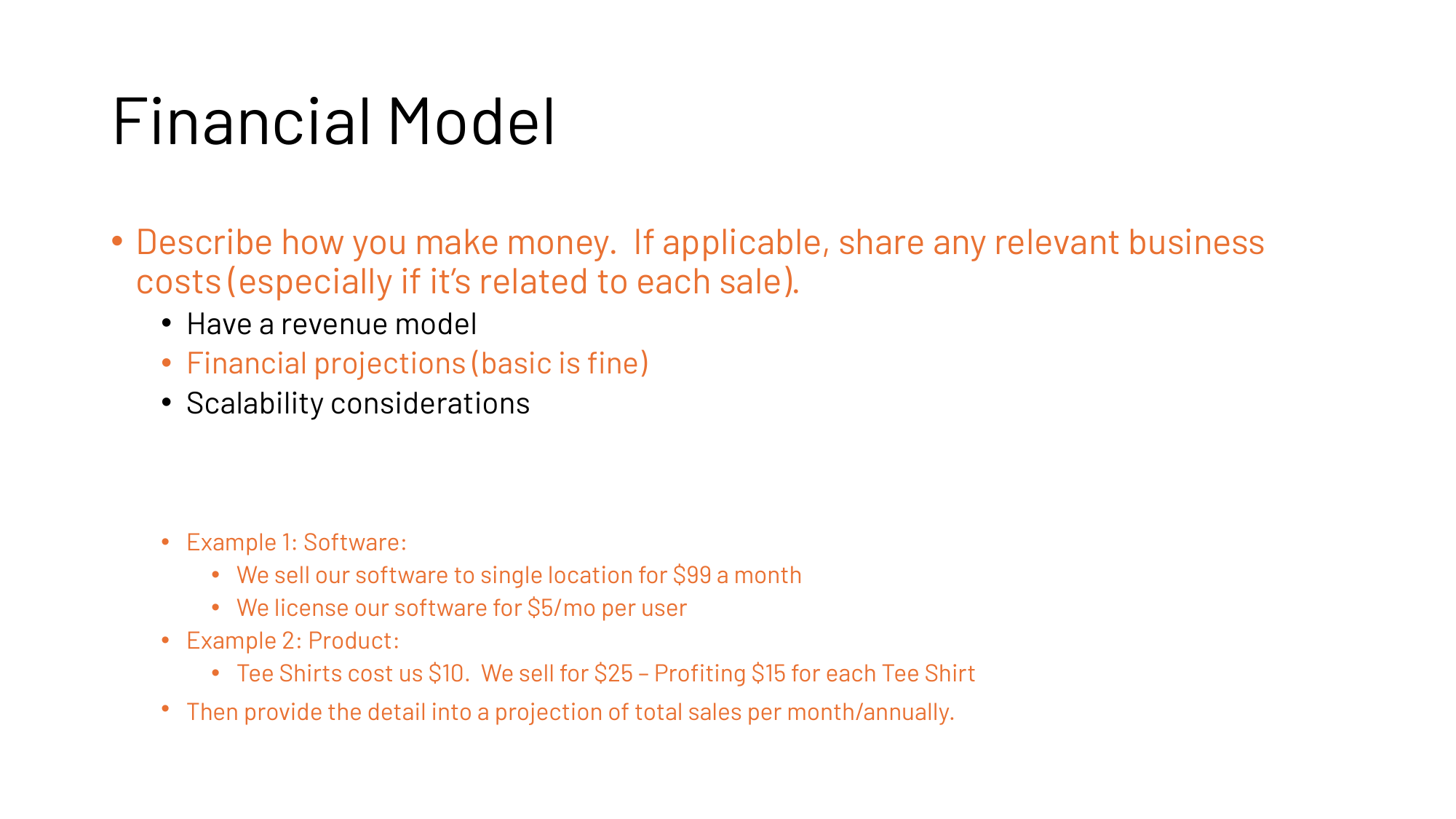

# Financial Model
Describe how you make money.  If applicable, share any relevant business costs (especially if it’s related to each sale).
Have a revenue model
Financial projections (basic is fine)
Scalability considerations

Example 1: Software:
We sell our software to single location for $99 a month
We license our software for $5/mo per user
Example 2: Product:
Tee Shirts cost us $10.  We sell for $25 – Profiting $15 for each Tee Shirt
Then provide the detail into a projection of total sales per month/annually.